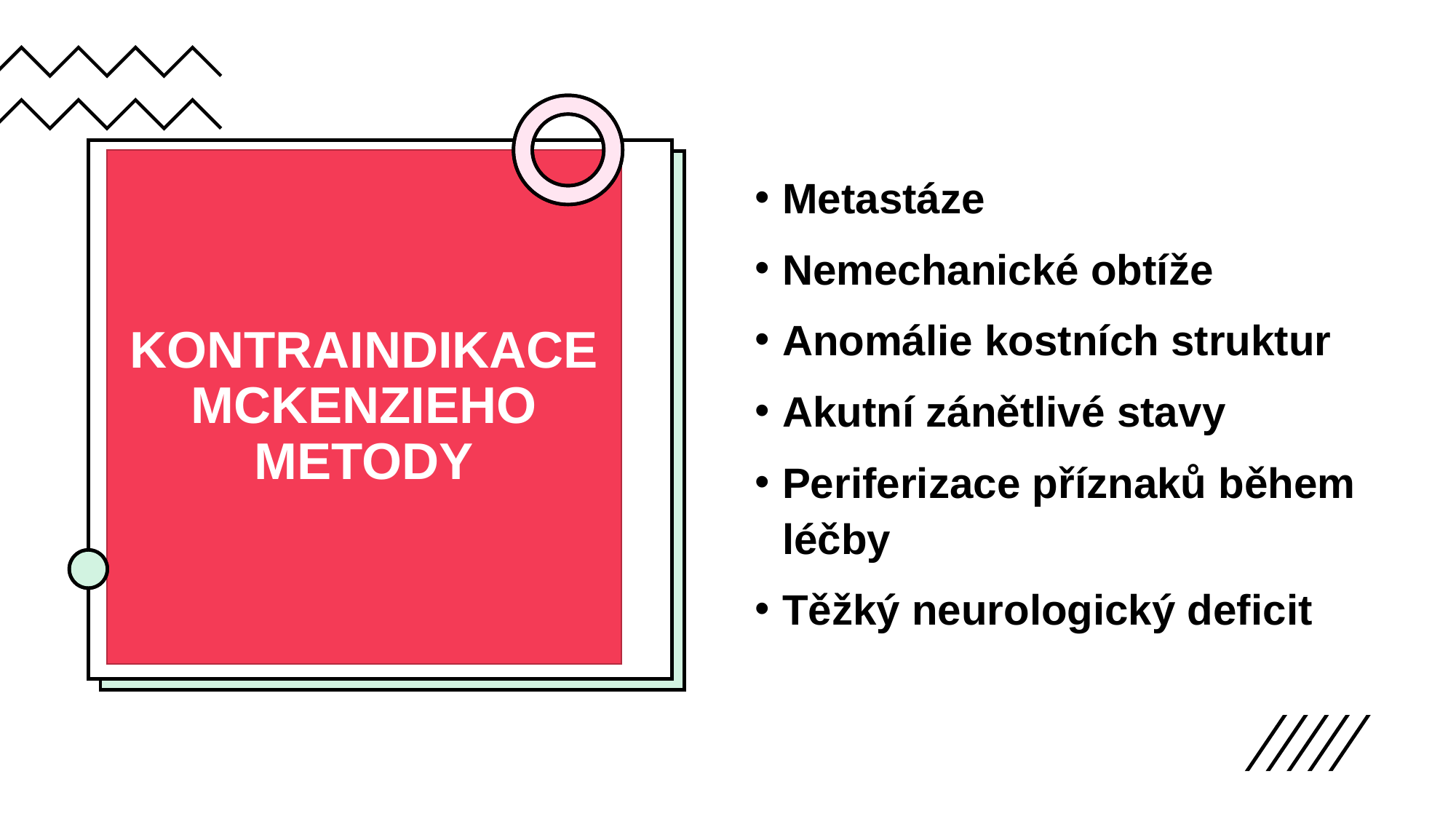

# KONTRAINDIKACE MCKENZIEHO METODY

Metastáze
Nemechanické obtíže
Anomálie kostních struktur
Akutní zánětlivé stavy
Periferizace příznaků během léčby
Těžký neurologický deficit